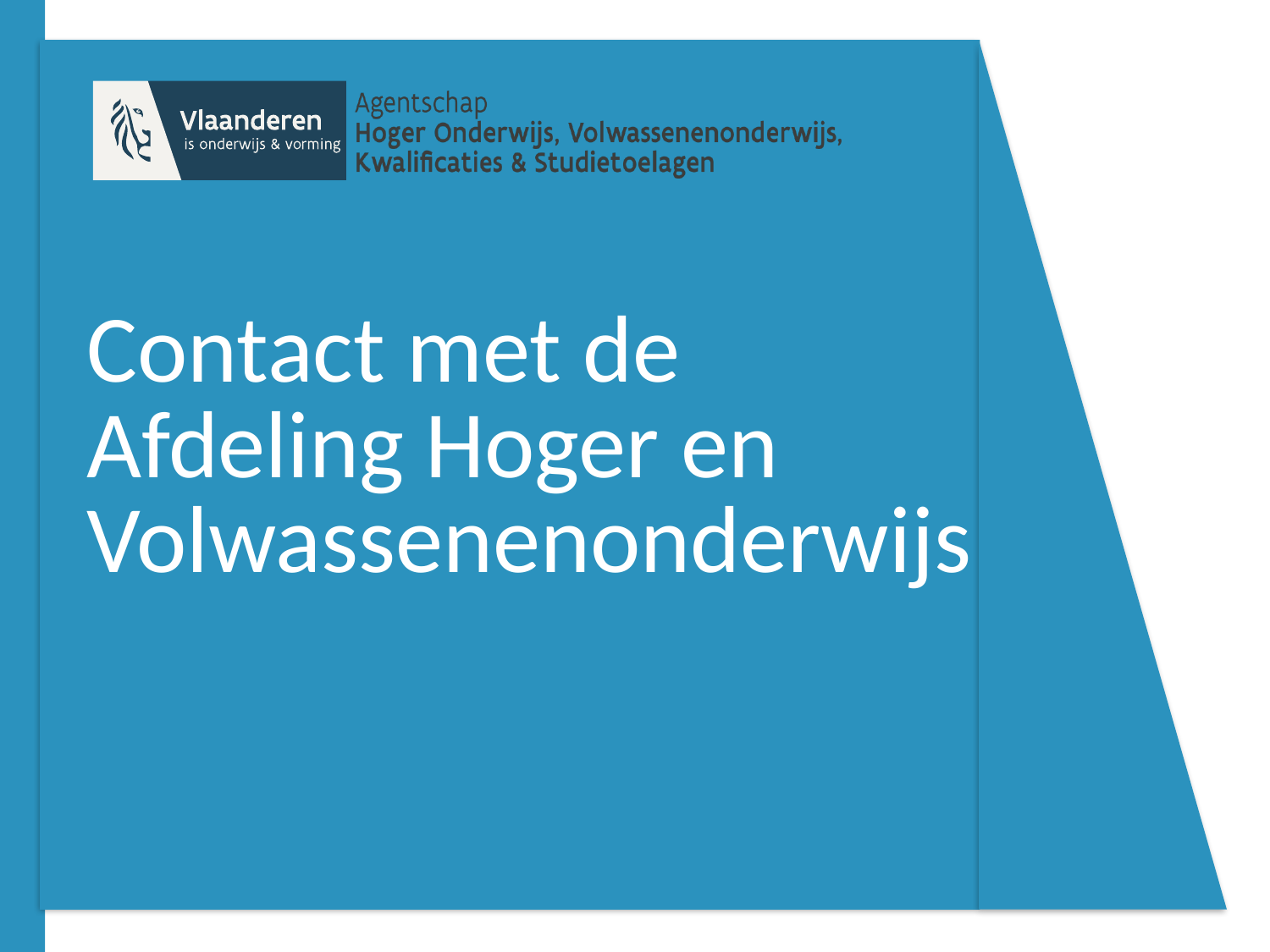

# Contact met de Afdeling Hoger en Volwassenenonderwijs